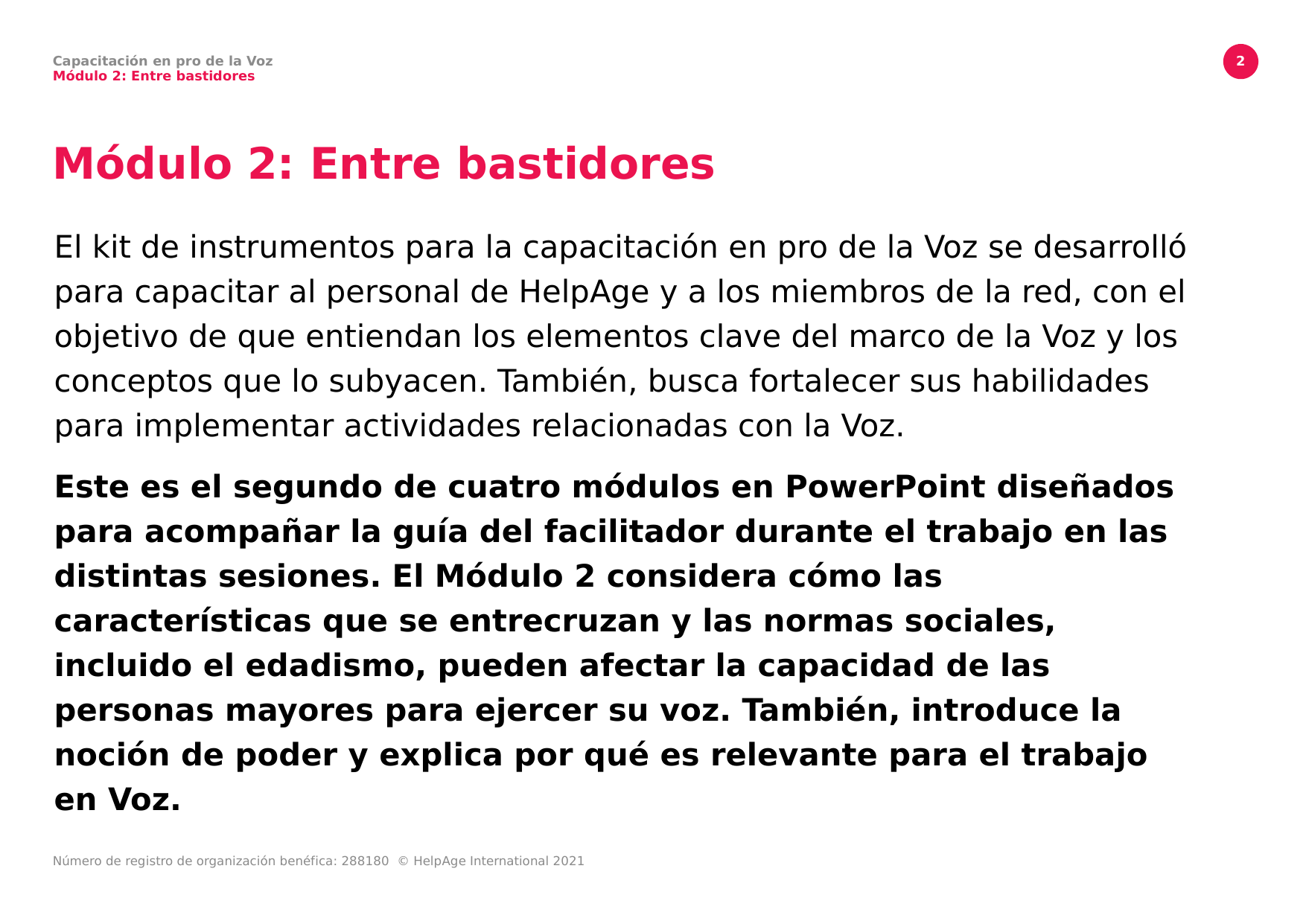

Capacitación en pro de la Voz
Módulo 2: Entre bastidores
2
# Módulo 2: Entre bastidores
El kit de instrumentos para la capacitación en pro de la Voz se desarrolló para capacitar al personal de HelpAge y a los miembros de la red, con el objetivo de que entiendan los elementos clave del marco de la Voz y los conceptos que lo subyacen. También, busca fortalecer sus habilidades para implementar actividades relacionadas con la Voz.
Este es el segundo de cuatro módulos en PowerPoint diseñados para acompañar la guía del facilitador durante el trabajo en las distintas sesiones. El Módulo 2 considera cómo las características que se entrecruzan y las normas sociales, incluido el edadismo, pueden afectar la capacidad de las personas mayores para ejercer su voz. También, introduce la noción de poder y explica por qué es relevante para el trabajo en Voz.

.